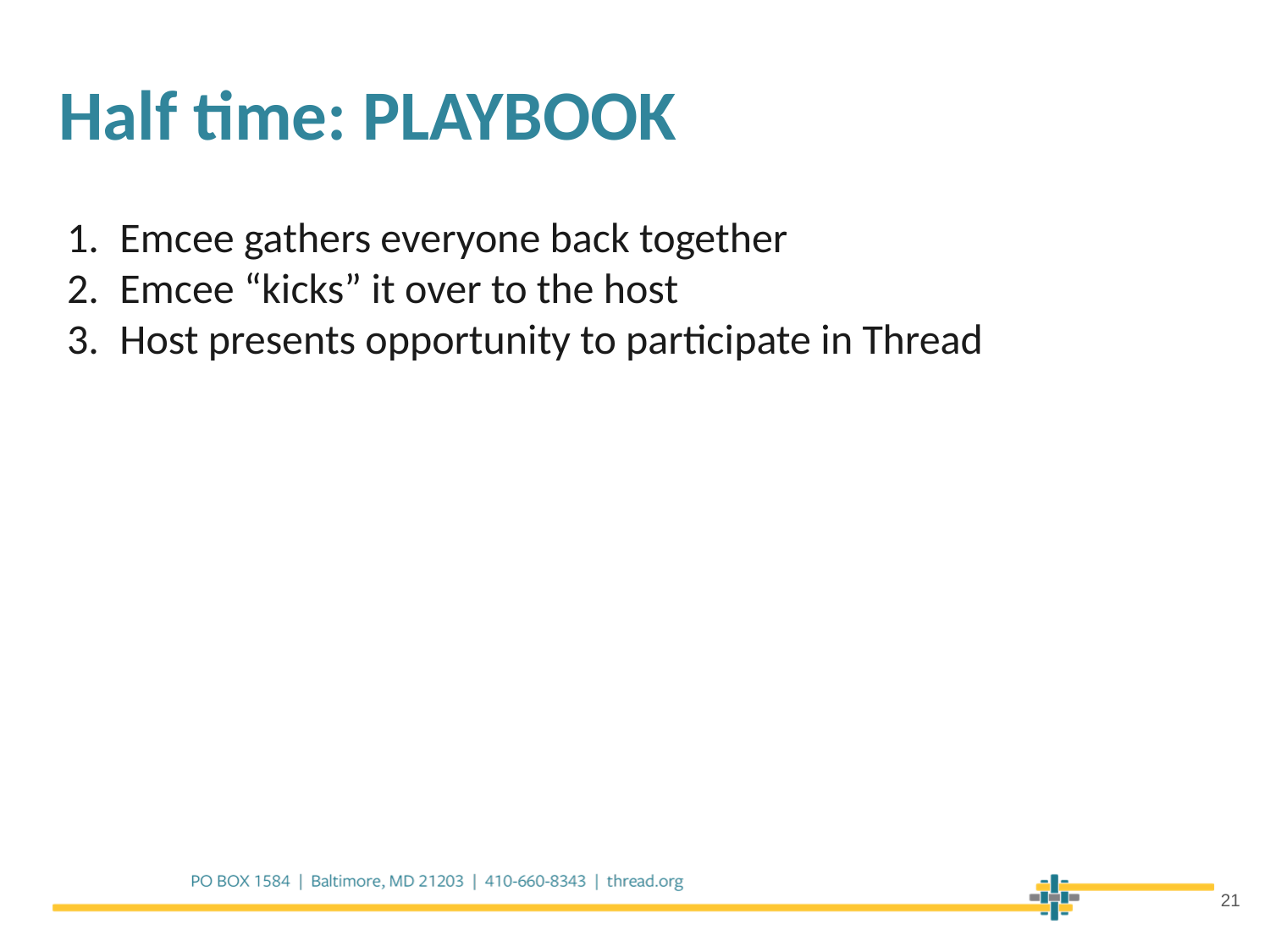

Half time: PLAYBOOK
Emcee gathers everyone back together
Emcee “kicks” it over to the host
Host presents opportunity to participate in Thread

21